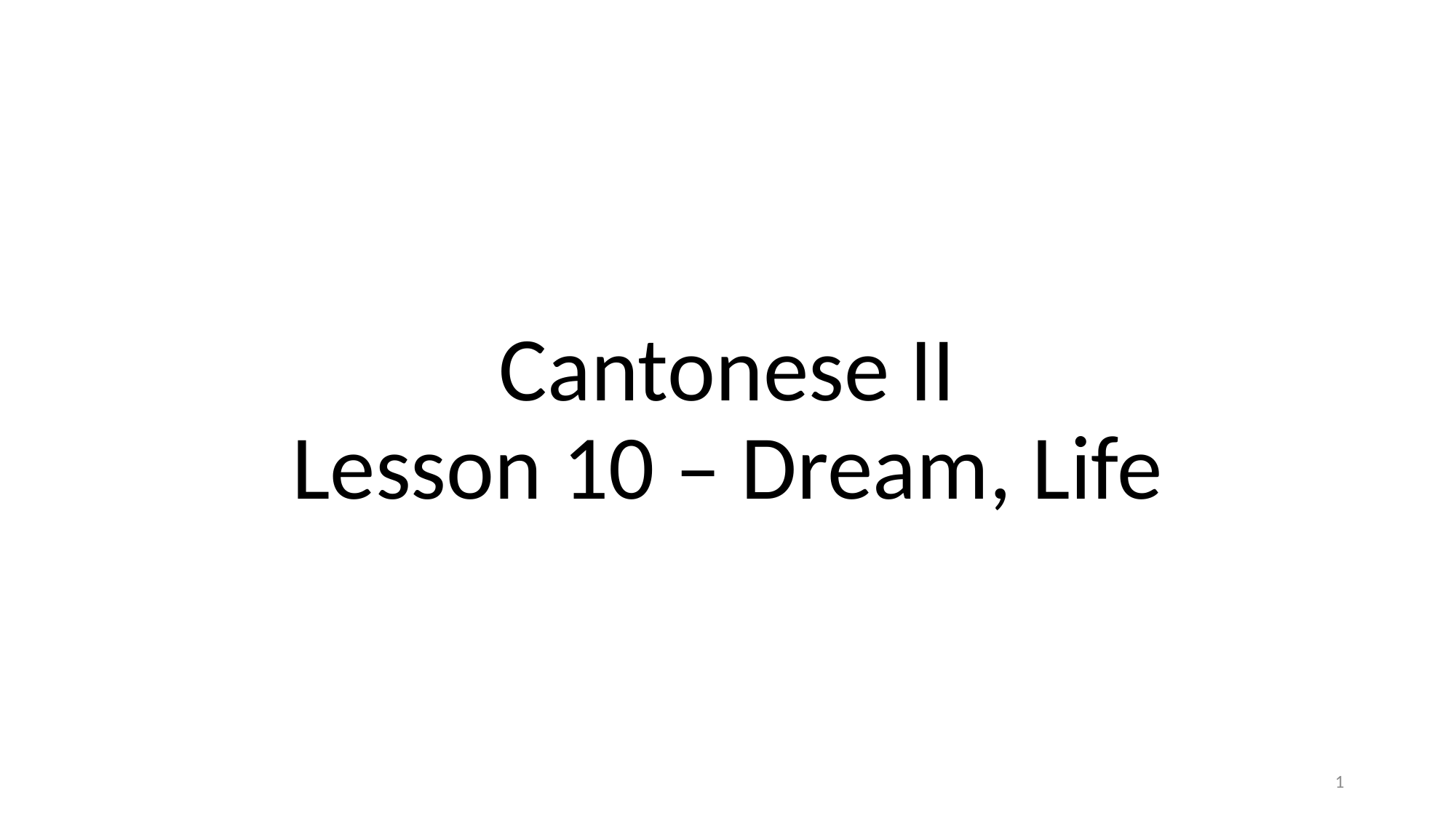

# Cantonese II Lesson 10 – Dream, Life
1